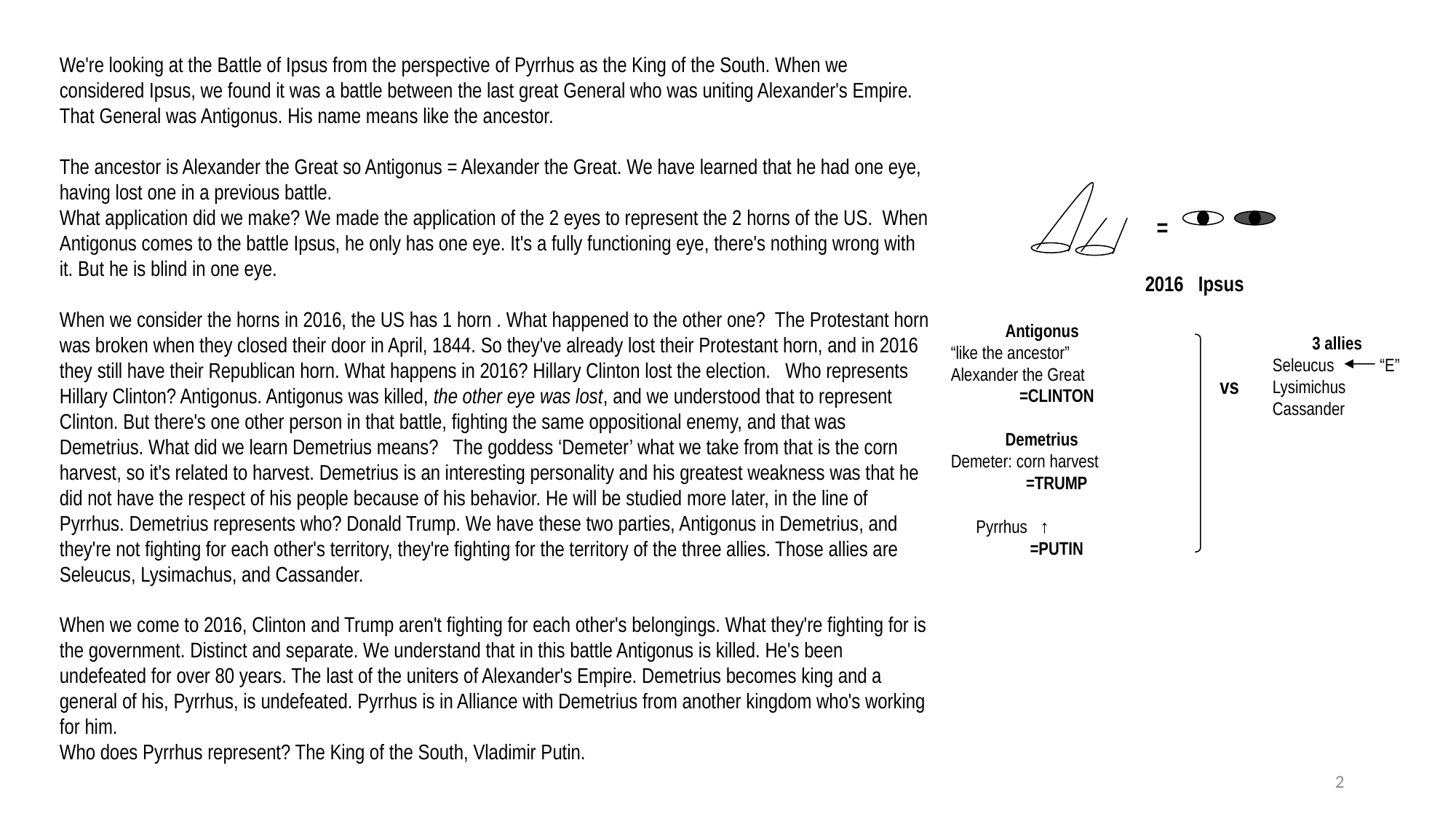

We're looking at the Battle of Ipsus from the perspective of Pyrrhus as the King of the South. When we considered Ipsus, we found it was a battle between the last great General who was uniting Alexander's Empire. That General was Antigonus. His name means like the ancestor.

The ancestor is Alexander the Great so Antigonus = Alexander the Great. We have learned that he had one eye, having lost one in a previous battle.
What application did we make? We made the application of the 2 eyes to represent the 2 horns of the US.  When Antigonus comes to the battle Ipsus, he only has one eye. It's a fully functioning eye, there's nothing wrong with it. But he is blind in one eye.

When we consider the horns in 2016, the US has 1 horn . What happened to the other one?  The Protestant horn was broken when they closed their door in April, 1844. So they've already lost their Protestant horn, and in 2016 they still have their Republican horn. What happens in 2016? Hillary Clinton lost the election.   Who represents Hillary Clinton? Antigonus. Antigonus was killed, the other eye was lost, and we understood that to represent Clinton. But there's one other person in that battle, fighting the same oppositional enemy, and that was Demetrius. What did we learn Demetrius means?   The goddess ‘Demeter’ what we take from that is the corn harvest, so it's related to harvest. Demetrius is an interesting personality and his greatest weakness was that he did not have the respect of his people because of his behavior. He will be studied more later, in the line of Pyrrhus. Demetrius represents who? Donald Trump. We have these two parties, Antigonus in Demetrius, and they're not fighting for each other's territory, they're fighting for the territory of the three allies. Those allies are Seleucus, Lysimachus, and Cassander.

When we come to 2016, Clinton and Trump aren't fighting for each other's belongings. What they're fighting for is the government. Distinct and separate. We understand that in this battle Antigonus is killed. He's been undefeated for over 80 years. The last of the uniters of Alexander's Empire. Demetrius becomes king and a general of his, Pyrrhus, is undefeated. Pyrrhus is in Alliance with Demetrius from another kingdom who's working for him.
Who does Pyrrhus represent? The King of the South, Vladimir Putin.

=

2016   Ipsus
             Antigonus
“like the ancestor”
Alexander the Great
=CLINTON

             Demetrius
Demeter: corn harvest
=TRUMP

      Pyrrhus   ↑
=PUTIN
3 allies
Seleucus           “E”
Lysimichus
Cassander

vs
2